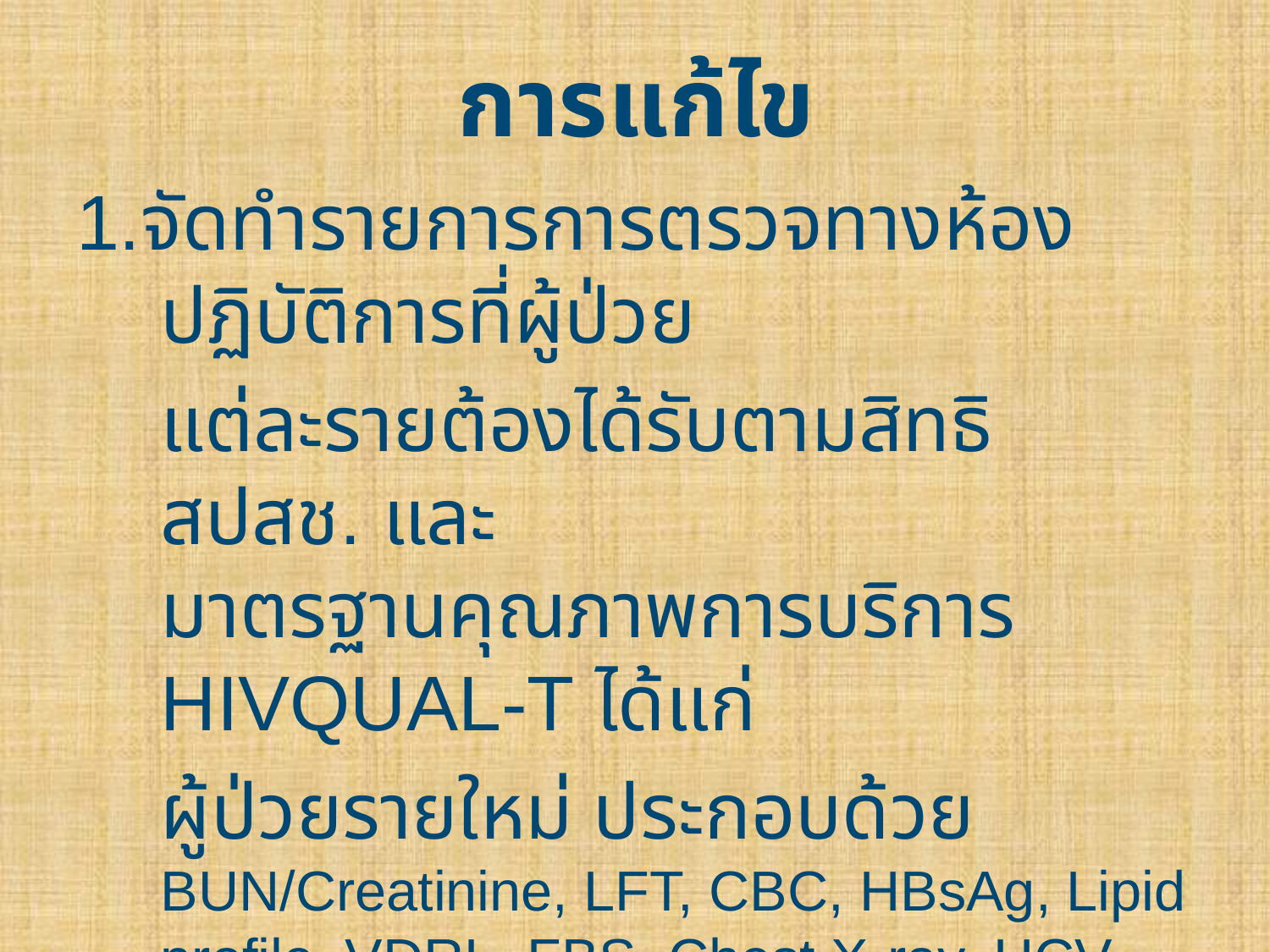

# การแก้ไข
1.จัดทำรายการการตรวจทางห้องปฏิบัติการที่ผู้ป่วย
	แต่ละรายต้องได้รับตามสิทธิ สปสช. และ
มาตรฐานคุณภาพการบริการ HIVQUAL-T ได้แก่
	ผู้ป่วยรายใหม่ ประกอบด้วย BUN/Creatinine, LFT, CBC, HBsAg, Lipid profile, VDRL, FBS, Chest X-ray, HCV, AFB 3 วัน, CD4